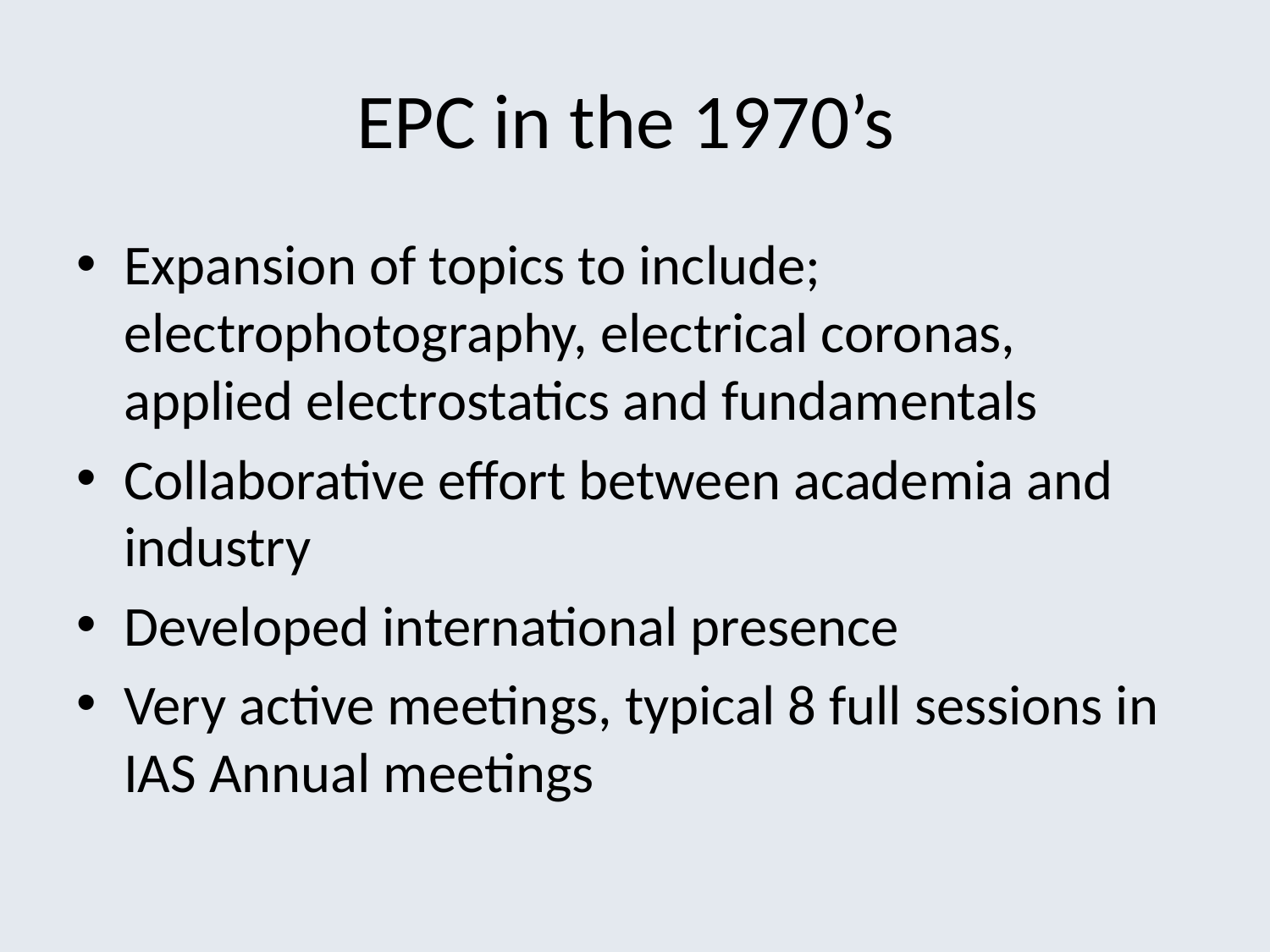

# EPC in the 1970’s
Expansion of topics to include; electrophotography, electrical coronas, applied electrostatics and fundamentals
Collaborative effort between academia and industry
Developed international presence
Very active meetings, typical 8 full sessions in IAS Annual meetings